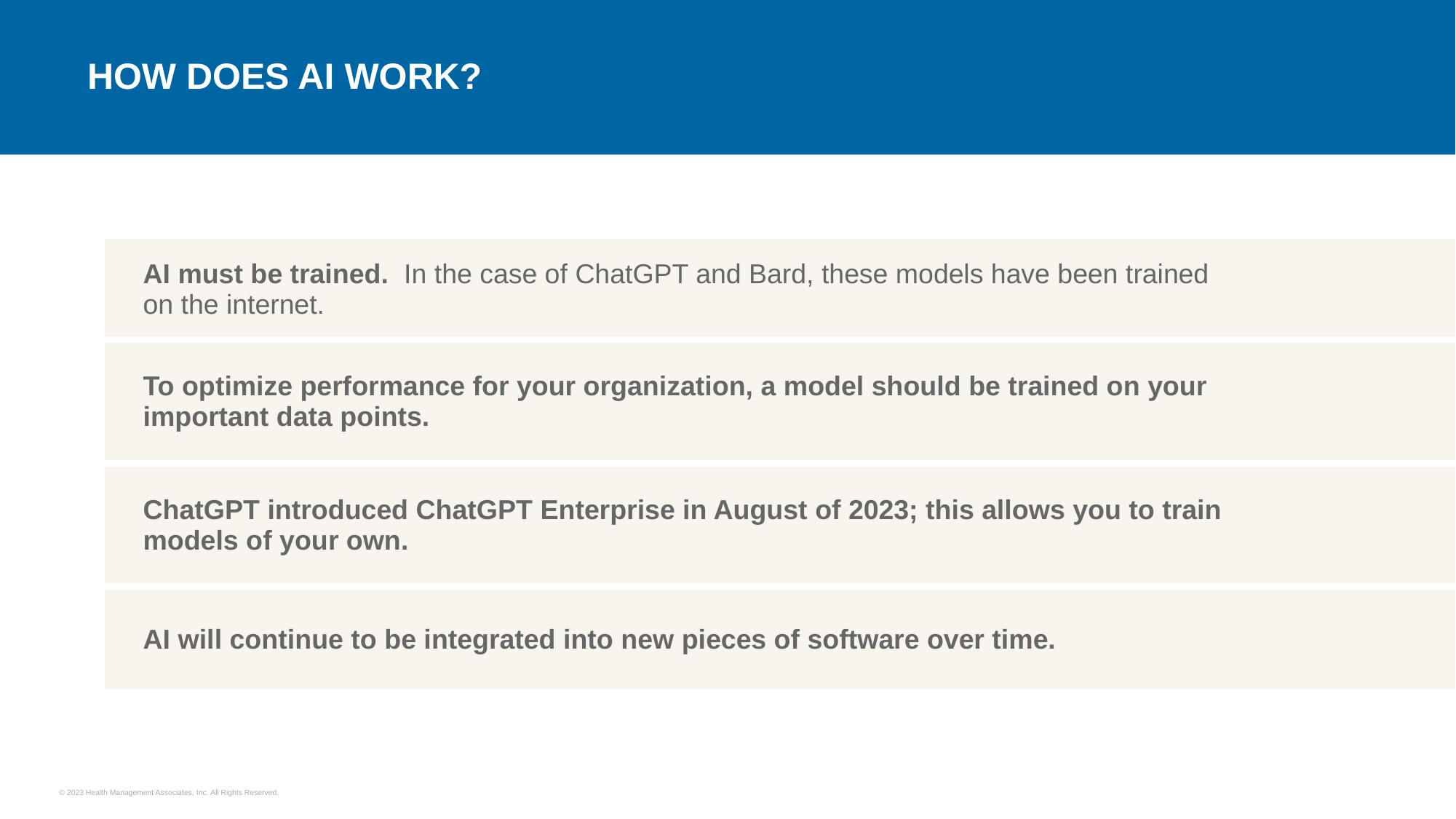

# HOW DOES AI WORK?
| AI must be trained. In the case of ChatGPT and Bard, these models have been trained on the internet. |
| --- |
| To optimize performance for your organization, a model should be trained on your important data points. |
| ChatGPT introduced ChatGPT Enterprise in August of 2023; this allows you to train models of your own. |
| AI will continue to be integrated into new pieces of software over time. |